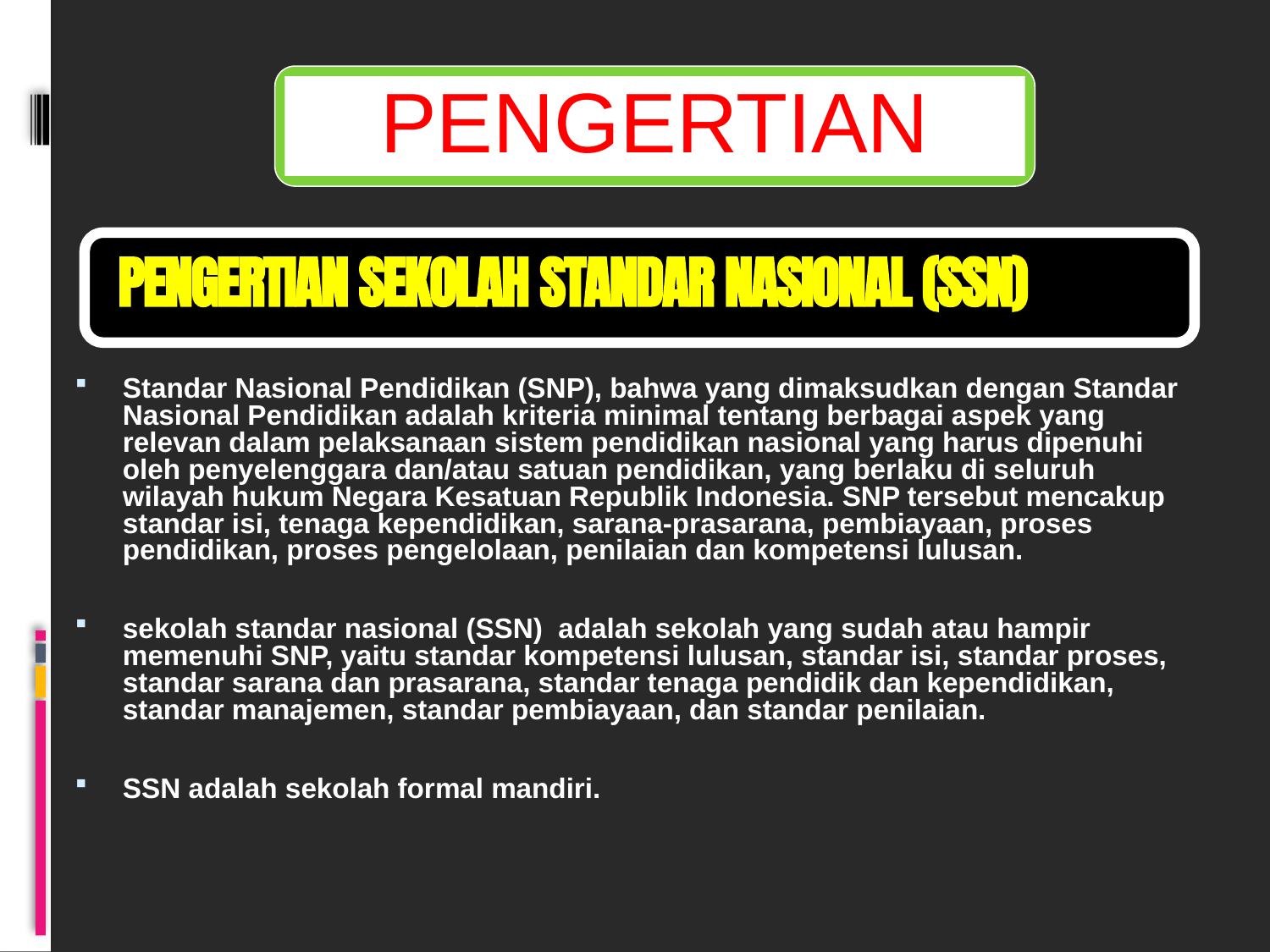

PENGERTIAN

# PENGERTIAN SEKOLAH STANDAR NASIONAL (SSN)
Standar Nasional Pendidikan (SNP), bahwa yang dimaksudkan dengan Standar Nasional Pendidikan adalah kriteria minimal tentang berbagai aspek yang relevan dalam pelaksanaan sistem pendidikan nasional yang harus dipenuhi oleh penyelenggara dan/atau satuan pendidikan, yang berlaku di seluruh wilayah hukum Negara Kesatuan Republik Indonesia. SNP tersebut mencakup standar isi, tenaga kependidikan, sarana-prasarana, pembiayaan, proses pendidikan, proses pengelolaan, penilaian dan kompetensi lulusan.

sekolah standar nasional (SSN)  adalah sekolah yang sudah atau hampir memenuhi SNP, yaitu standar kompetensi lulusan, standar isi, standar proses, standar sarana dan prasarana, standar tenaga pendidik dan kependidikan, standar manajemen, standar pembiayaan, dan standar penilaian.

SSN adalah sekolah formal mandiri.